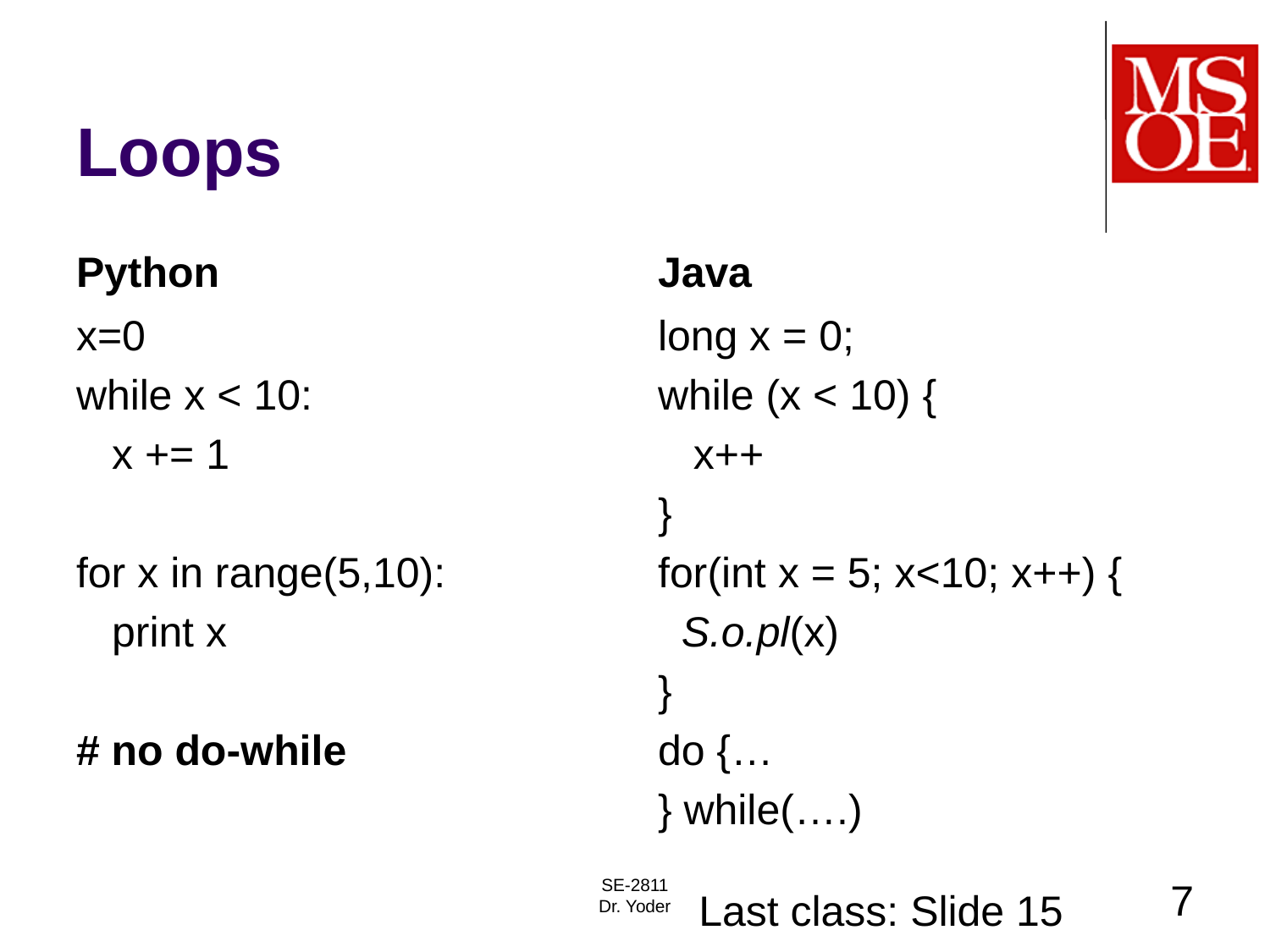

# Loops
Python
Java
x=0
while x < 10:
   x += 1

for x in range(5,10):
   print x

# no do-while
long x = 0;
while (x < 10) {
   x++
}
for(int x = 5; x<10; x++) {
  S.o.pl(x)
}
do {…
} while(….)

SE-2811
Dr. Yoder
7
Last class: Slide 15